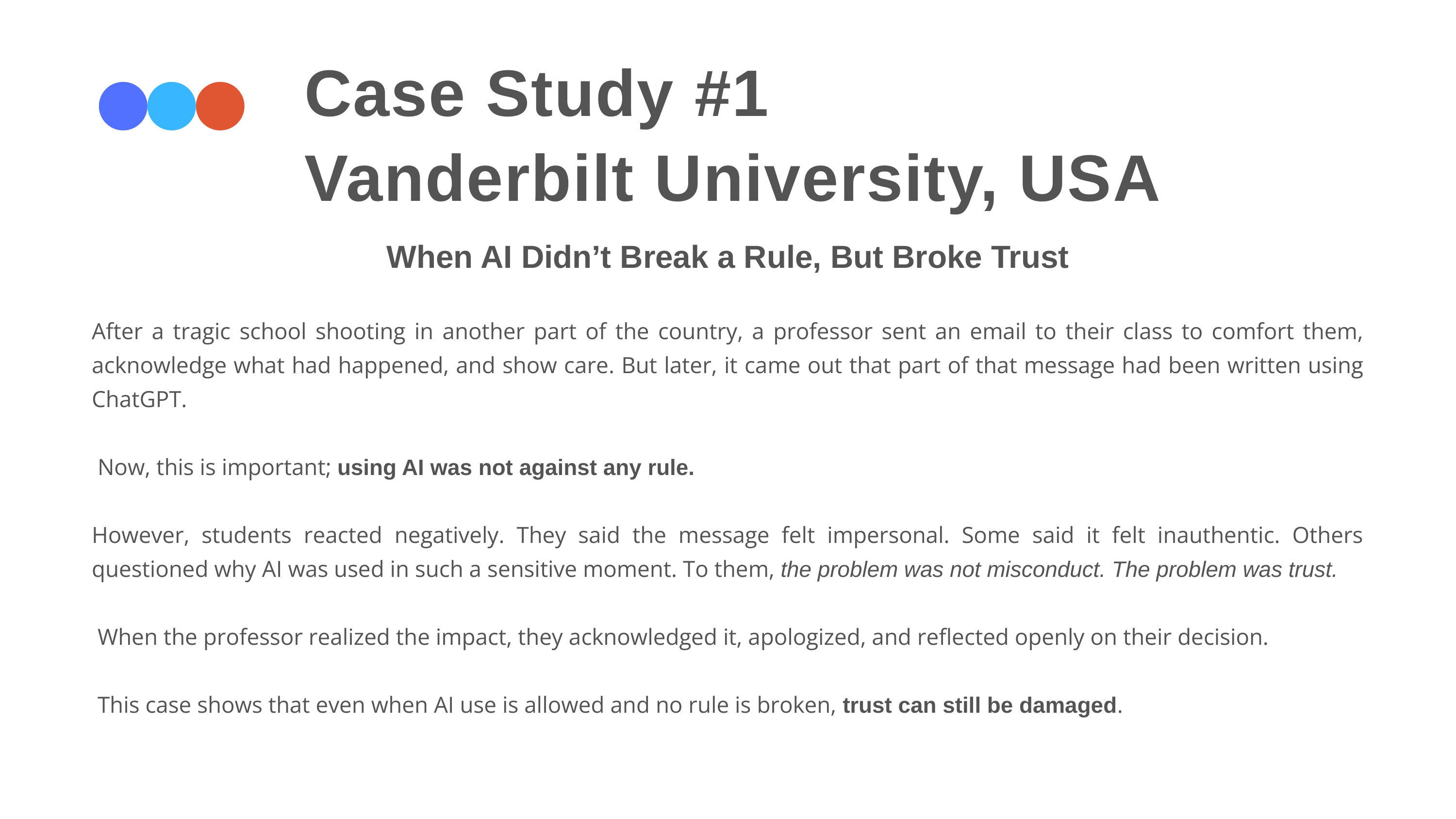

Case Study #1
Vanderbilt University, USA

When AI Didn’t Break a Rule, But Broke Trust

After a tragic school shooting in another part of the country, a professor sent an email to their class to comfort them, acknowledge what had happened, and show care. But later, it came out that part of that message had been written using ChatGPT.

 Now, this is important; using AI was not against any rule.

However, students reacted negatively. They said the message felt impersonal. Some said it felt inauthentic. Others questioned why AI was used in such a sensitive moment. To them, the problem was not misconduct. The problem was trust.

 When the professor realized the impact, they acknowledged it, apologized, and reflected openly on their decision.

 This case shows that even when AI use is allowed and no rule is broken, trust can still be damaged.